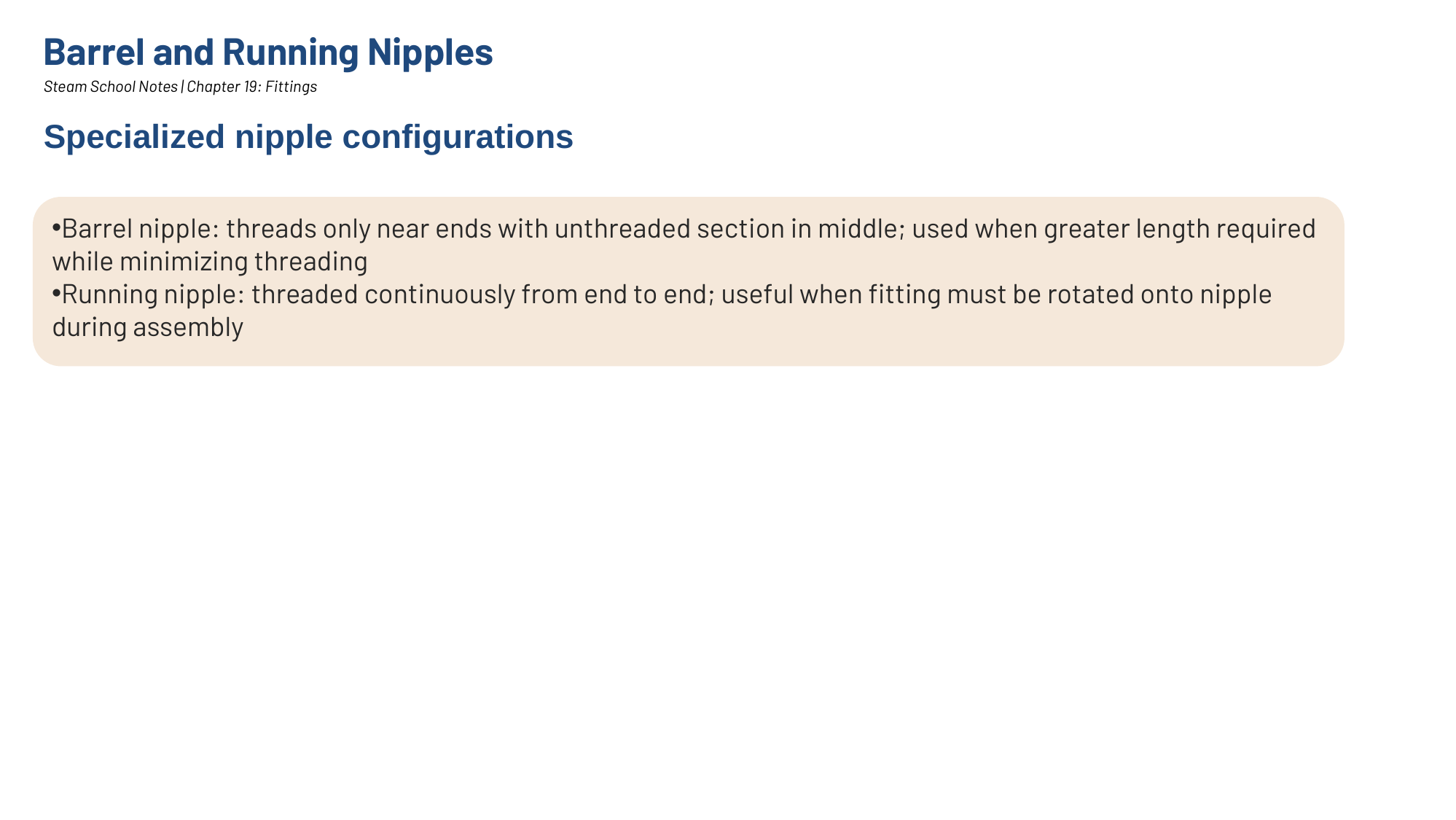

Barrel and Running Nipples
Steam School Notes | Chapter 19: Fittings
Specialized nipple configurations
Barrel nipple: threads only near ends with unthreaded section in middle; used when greater length required while minimizing threading
Running nipple: threaded continuously from end to end; useful when fitting must be rotated onto nipple during assembly